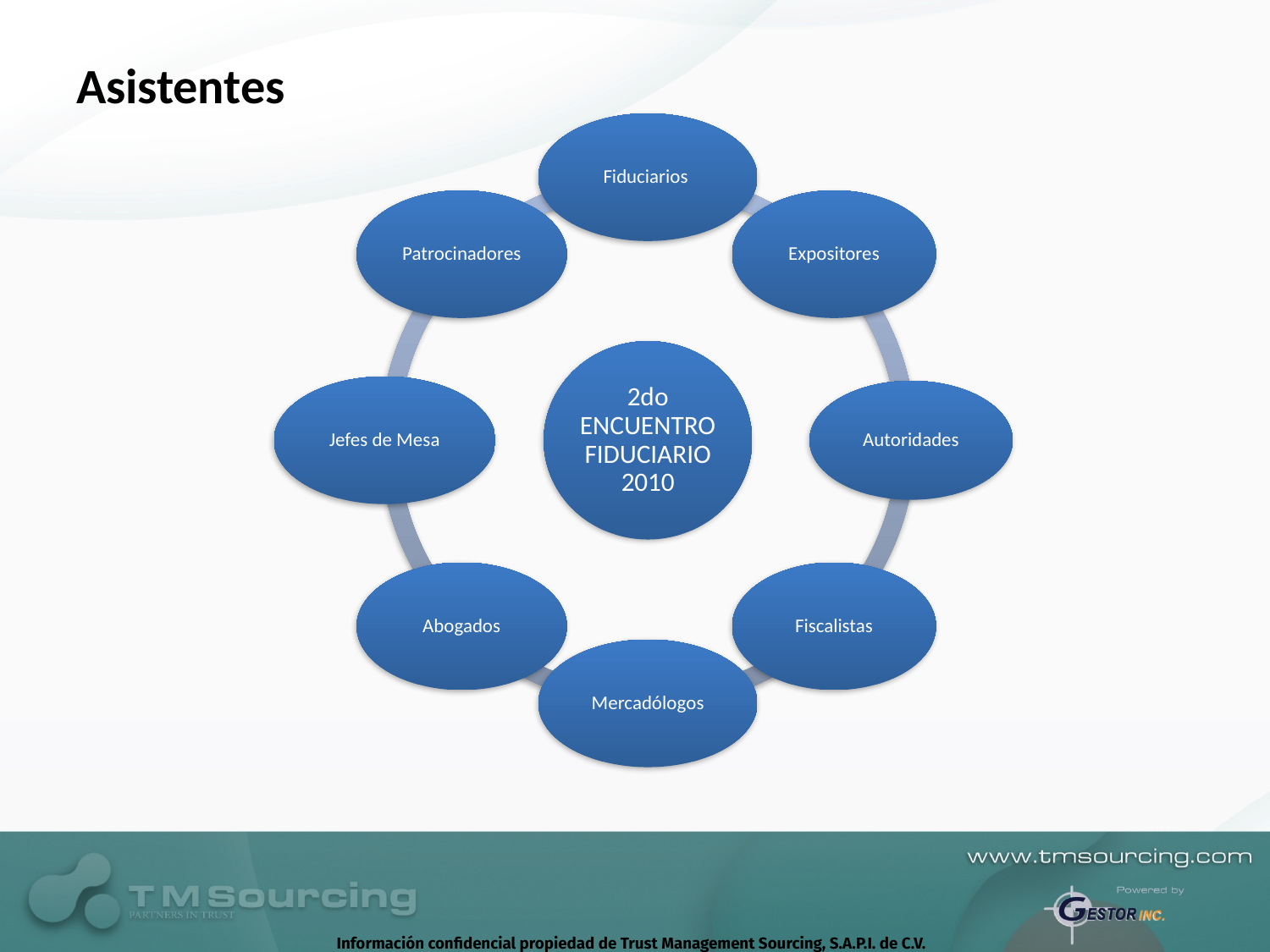

# Asistentes
2do ENCUENTRO FIDUCIARIO 2010
Fiduciarios
Expositores
Autoridades
Fiscalistas
Mercadólogos
Abogados
Jefes de Mesa
Patrocinadores